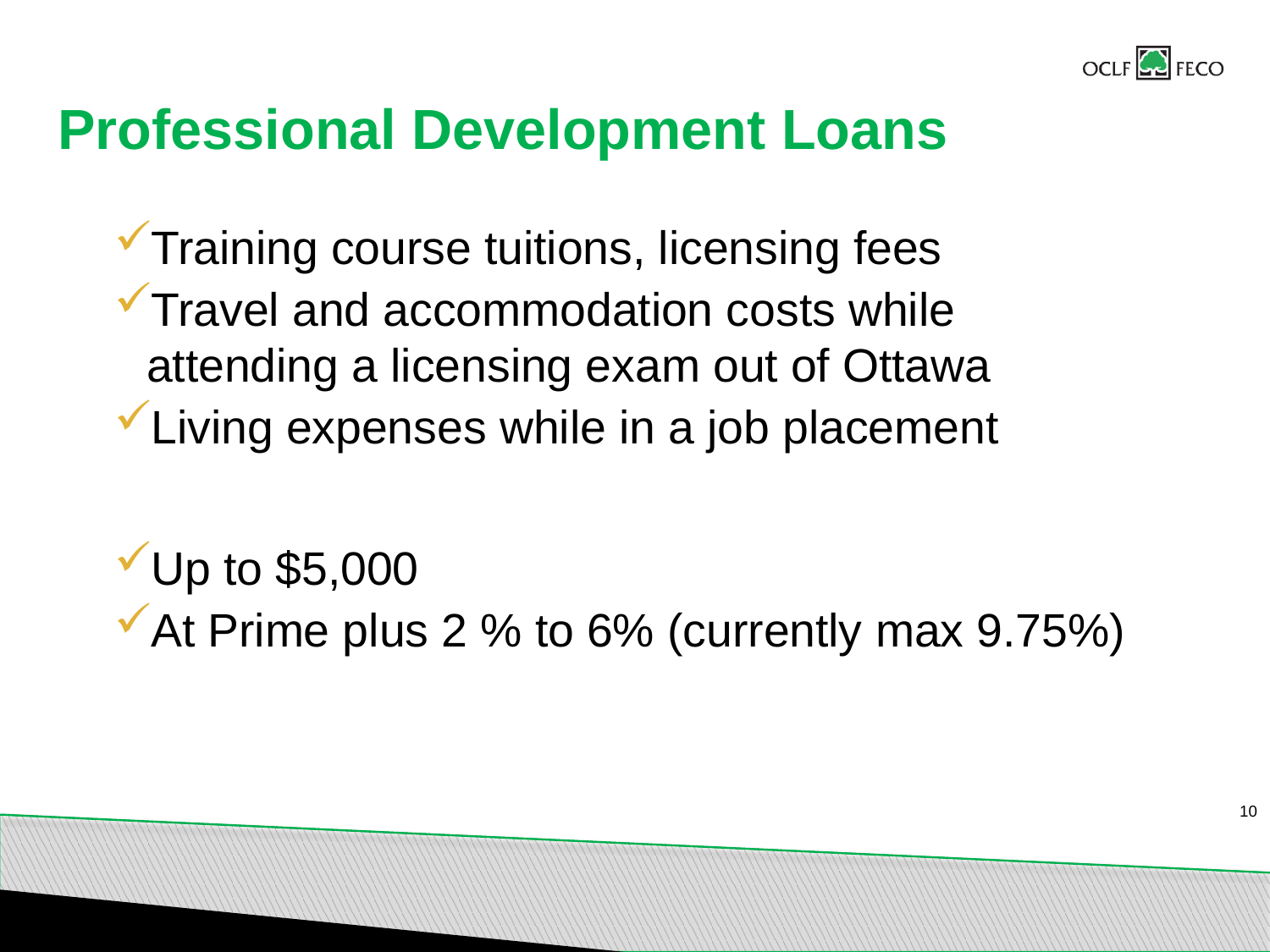

# Professional Development Loans
Training course tuitions, licensing fees
Travel and accommodation costs while attending a licensing exam out of Ottawa
Living expenses while in a job placement

Up to $5,000
At Prime plus 2 % to 6% (currently max 9.75%)

10